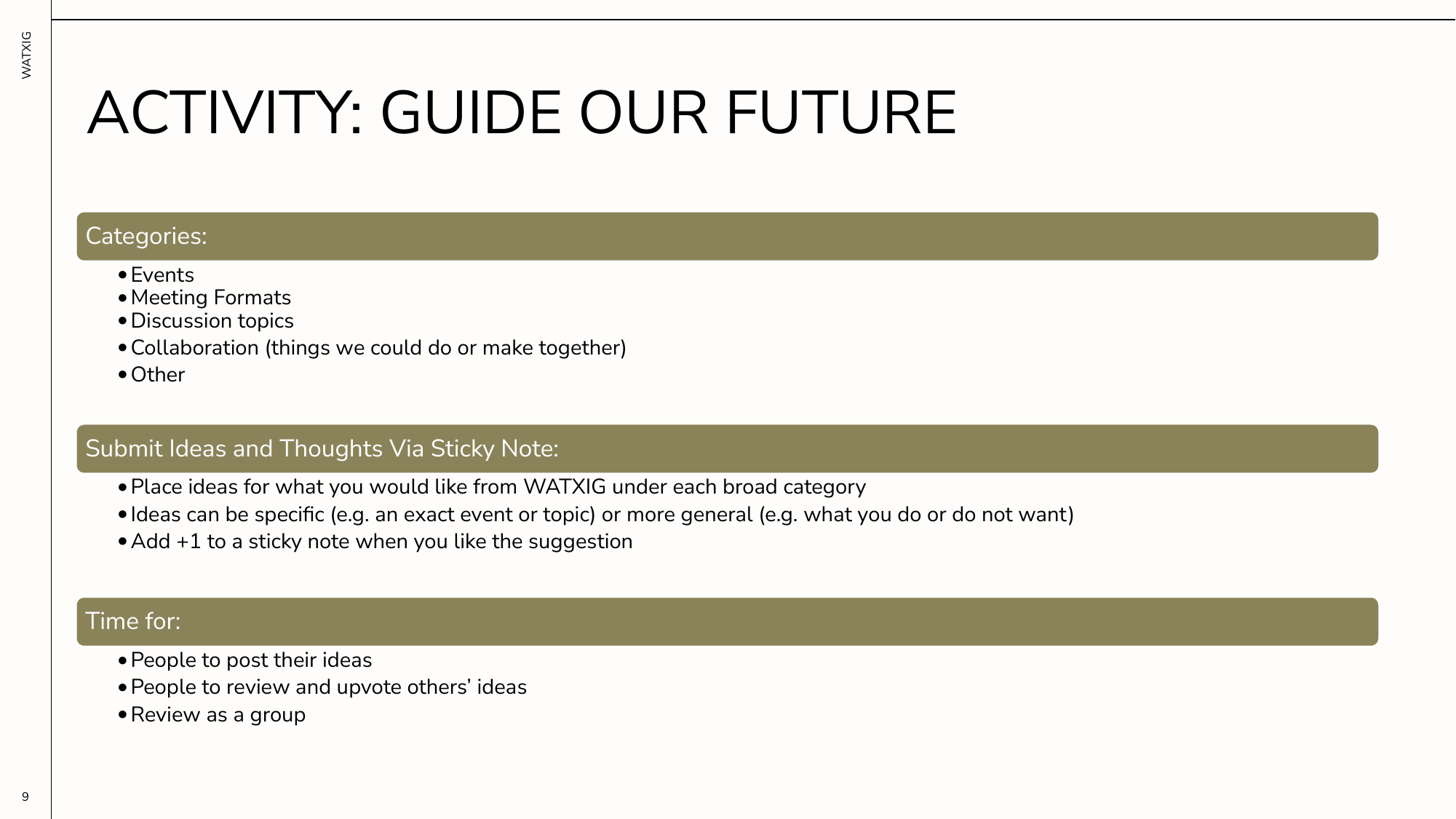

# ACTIVITY: GUIDE OUR FUTURE

Categories:

Events
Meeting Formats
Discussion topics
Collaboration (things we could do or make together)
Other

Submit Ideas and Thoughts Via Sticky Note:

Place ideas for what you would like from WATXIG under each broad category
Ideas can be specific (e.g. an exact event or topic) or more general (e.g. what you do or do not want)
Add +1 to a sticky note when you like the suggestion

Time for:

People to post their ideas
People to review and upvote others’ ideas
Review as a group
WATXIG
9